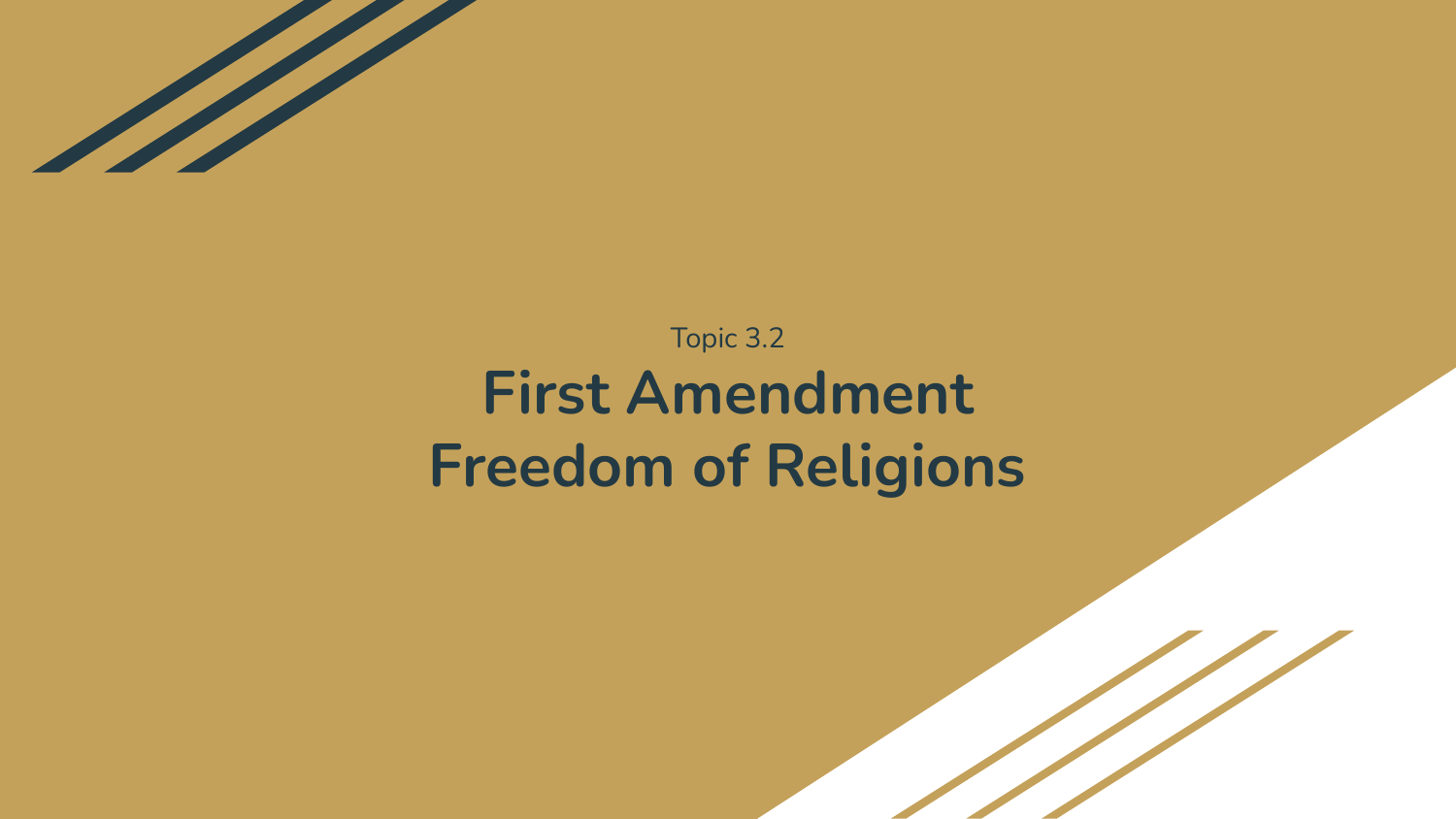

# Topic 3.2
First Amendment
Freedom of Religions